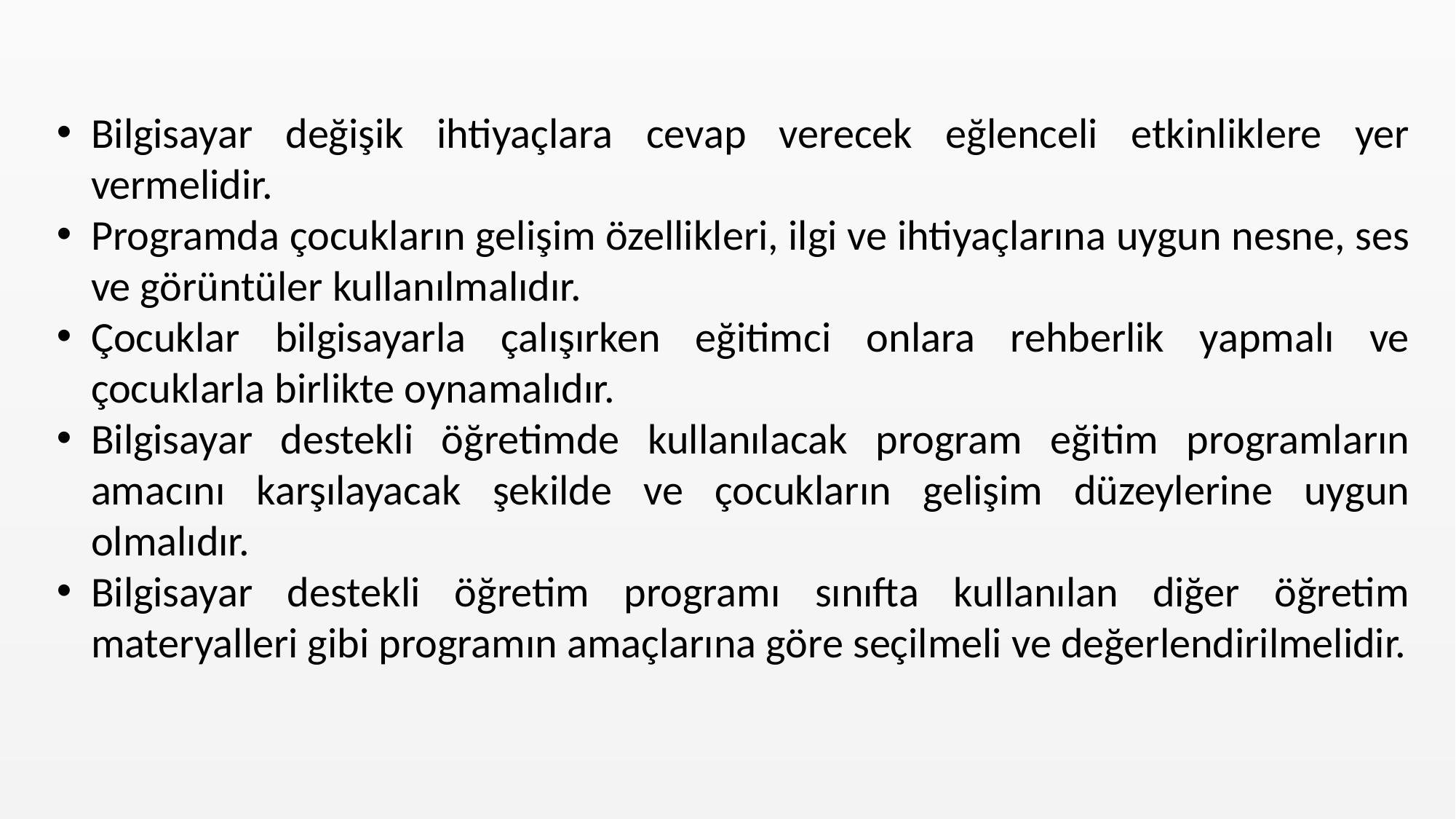

Bilgisayar değişik ihtiyaçlara cevap verecek eğlenceli etkinliklere yer vermelidir.
Programda çocukların gelişim özellikleri, ilgi ve ihtiyaçlarına uygun nesne, ses ve görüntüler kullanılmalıdır.
Çocuklar bilgisayarla çalışırken eğitimci onlara rehberlik yapmalı ve çocuklarla birlikte oynamalıdır.
Bilgisayar destekli öğretimde kullanılacak program eğitim programların amacını karşılayacak şekilde ve çocukların gelişim düzeylerine uygun olmalıdır.
Bilgisayar destekli öğretim programı sınıfta kullanılan diğer öğretim materyalleri gibi programın amaçlarına göre seçilmeli ve değerlendirilmelidir.